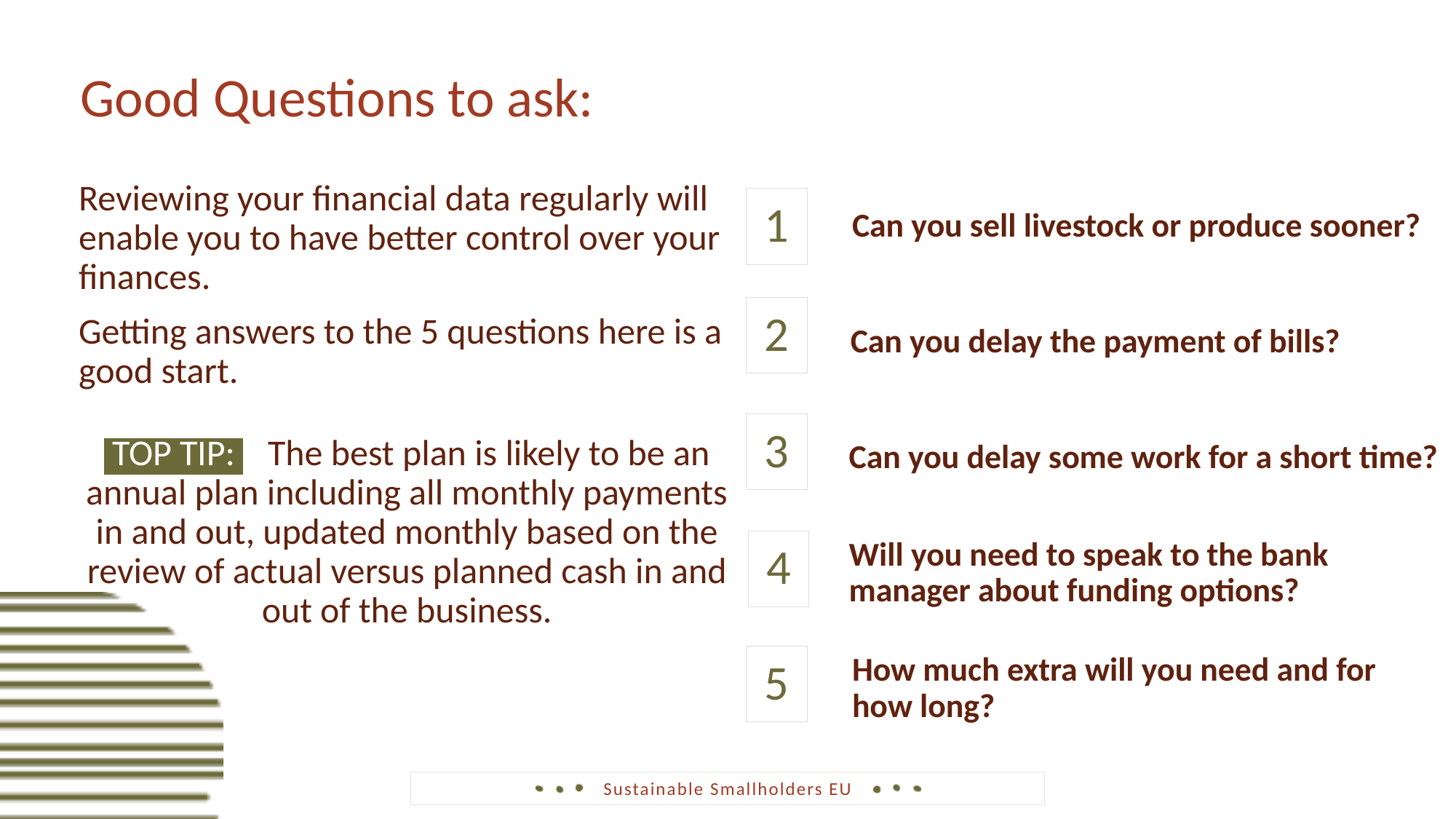

Good Questions to ask:
Reviewing your financial data regularly will enable you to have better control over your finances.
Getting answers to the 5 questions here is a good start.

 TOP TIP:    The best plan is likely to be an annual plan including all monthly payments in and out, updated monthly based on the review of actual versus planned cash in and out of the business.
Can you sell livestock or produce sooner?
1
Can you delay the payment of bills?
2
Can you delay some work for a short time?
3
Will you need to speak to the bank manager about funding options?
4
How much extra will you need and for how long?
5